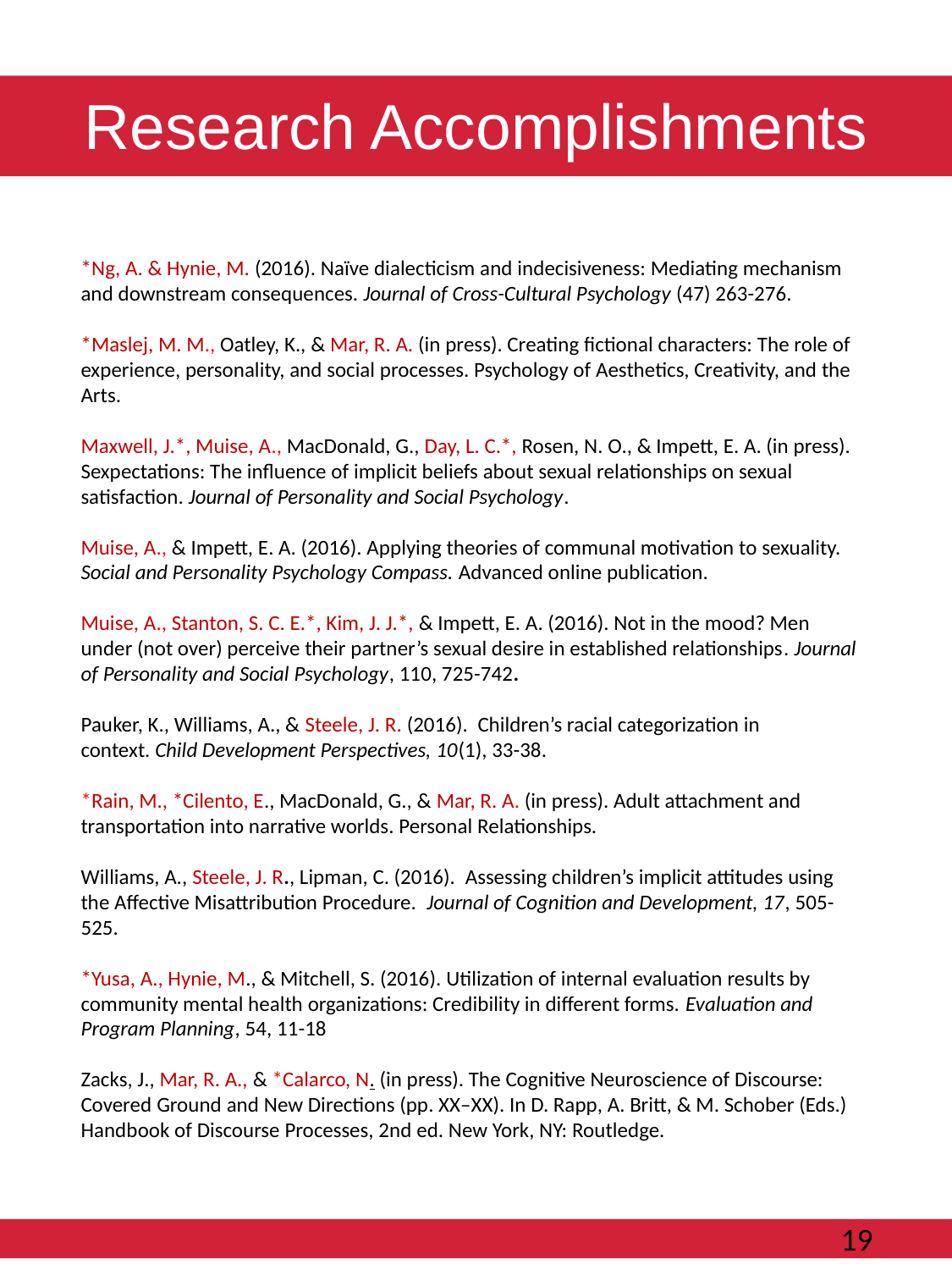

# Research Accomplishments

*Ng, A. & Hynie, M. (2016). Naïve dialecticism and indecisiveness: Mediating mechanism and downstream consequences. Journal of Cross-Cultural Psychology (47) 263-276.

*Maslej, M. M., Oatley, K., & Mar, R. A. (in press). Creating fictional characters: The role of experience, personality, and social processes. Psychology of Aesthetics, Creativity, and the Arts.

Maxwell, J.*, Muise, A., MacDonald, G., Day, L. C.*, Rosen, N. O., & Impett, E. A. (in press). Sexpectations: The influence of implicit beliefs about sexual relationships on sexual satisfaction. Journal of Personality and Social Psychology.

Muise, A., & Impett, E. A. (2016). Applying theories of communal motivation to sexuality. Social and Personality Psychology Compass. Advanced online publication.

Muise, A., Stanton, S. C. E.*, Kim, J. J.*, & Impett, E. A. (2016). Not in the mood? Men under (not over) perceive their partner’s sexual desire in established relationships. Journal of Personality and Social Psychology, 110, 725-742.

Pauker, K., Williams, A., & Steele, J. R. (2016).  Children’s racial categorization in context. Child Development Perspectives, 10(1), 33-38.

*Rain, M., *Cilento, E., MacDonald, G., & Mar, R. A. (in press). Adult attachment and transportation into narrative worlds. Personal Relationships.

Williams, A., Steele, J. R., Lipman, C. (2016).  Assessing children’s implicit attitudes using the Affective Misattribution Procedure.  Journal of Cognition and Development, 17, 505-525.

*Yusa, A., Hynie, M., & Mitchell, S. (2016). Utilization of internal evaluation results by community mental health organizations: Credibility in different forms. Evaluation and Program Planning, 54, 11-18

Zacks, J., Mar, R. A., & *Calarco, N. (in press). The Cognitive Neuroscience of Discourse: Covered Ground and New Directions (pp. XX–XX). In D. Rapp, A. Britt, & M. Schober (Eds.) Handbook of Discourse Processes, 2nd ed. New York, NY: Routledge.

						19